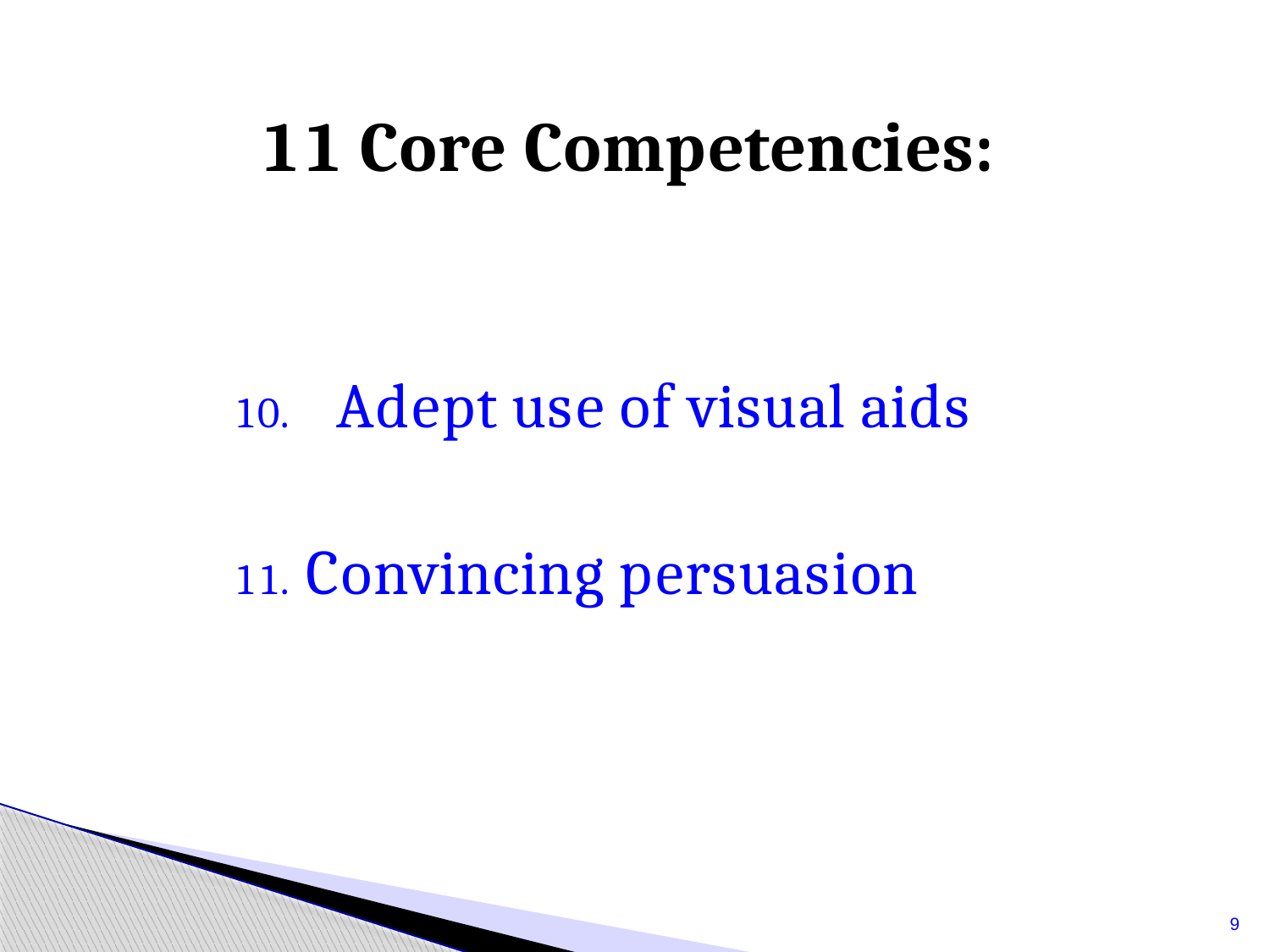

# 11 Core Competencies:

Adept use of visual aids

Convincing persuasion

9